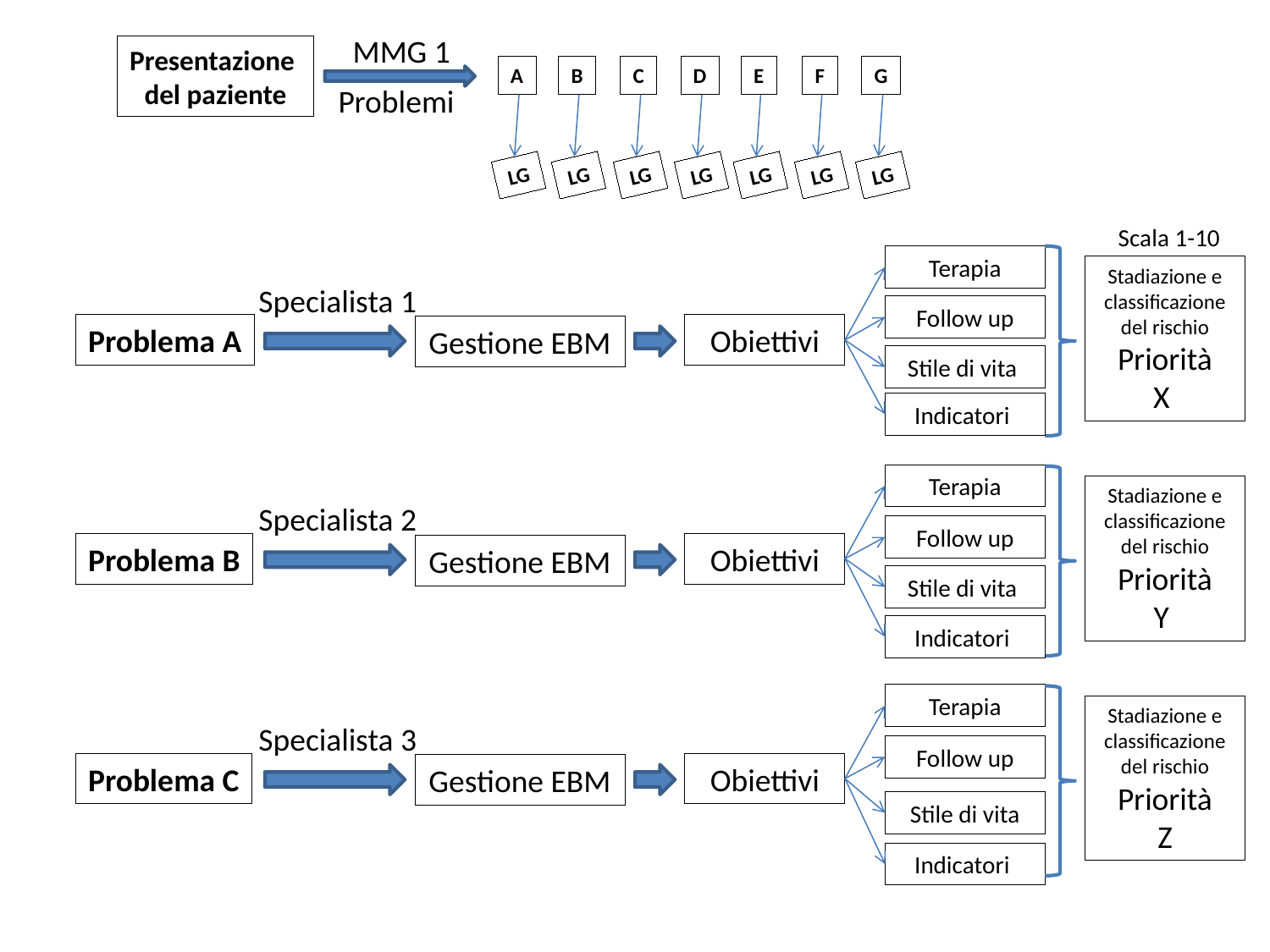

MMG 1
Presentazione
del paziente
A
B
C
D
E
F
G

Problemi
LG
LG
LG
LG
LG
LG
LG
Scala 1-10
Terapia

Stadiazione e classificazione del rischio
Priorità
X
Specialista 1
Follow up
Problema A
Obiettivi
Gestione EBM

Stile di vita
Indicatori
Terapia

Stadiazione e classificazione del rischio
Priorità
Y
Specialista 2
Follow up
Problema B
Obiettivi
Gestione EBM

Stile di vita
Indicatori
Terapia

Stadiazione e classificazione del rischio
Priorità
Z
Specialista 3
Follow up
Problema C
Obiettivi
Gestione EBM

Stile di vita
Indicatori